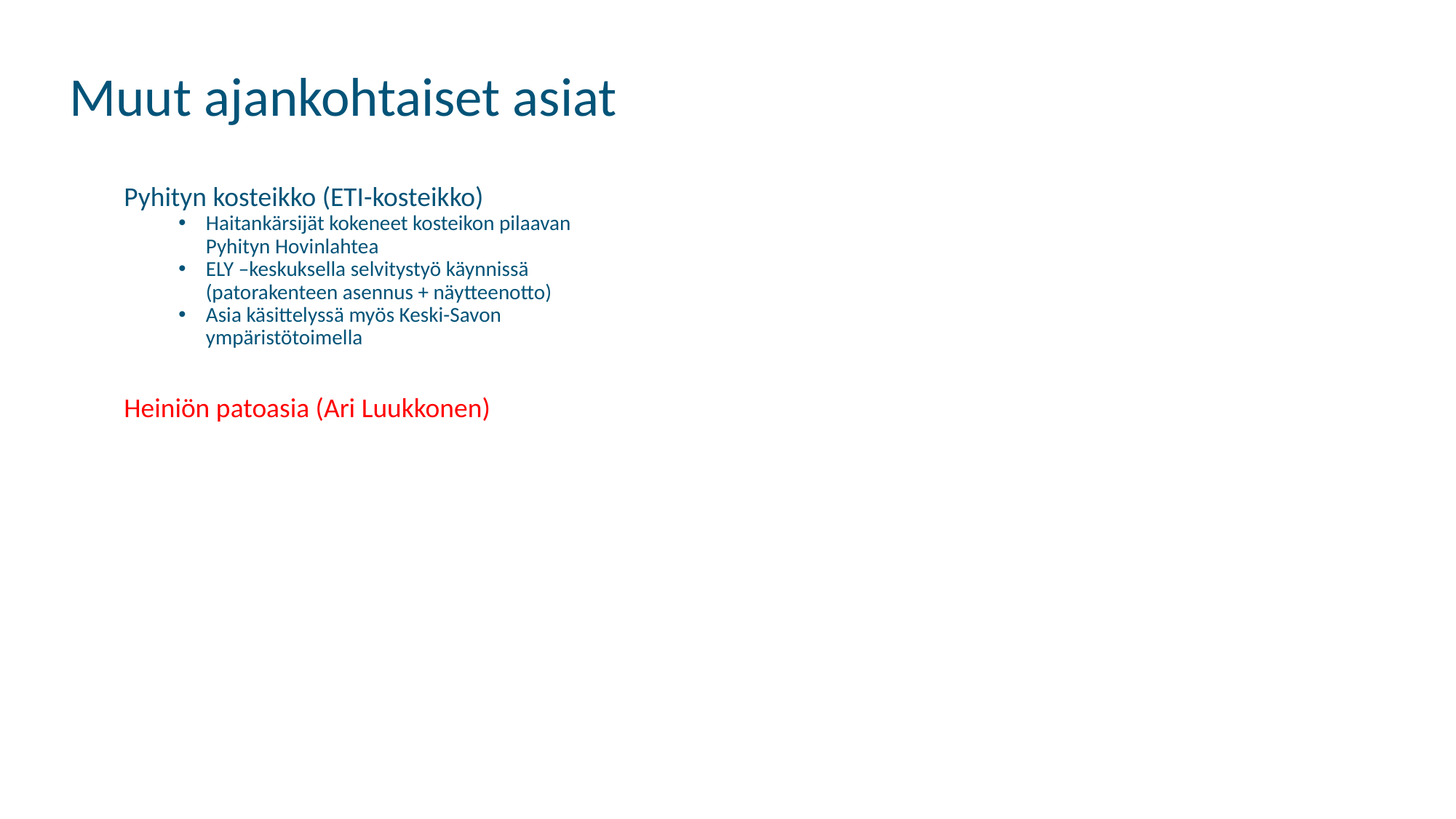

# Muut ajankohtaiset asiat
Pyhityn kosteikko (ETI-kosteikko)
Haitankärsijät kokeneet kosteikon pilaavan Pyhityn Hovinlahtea
ELY –keskuksella selvitystyö käynnissä (patorakenteen asennus + näytteenotto)
Asia käsittelyssä myös Keski-Savon ympäristötoimella

Heiniön patoasia (Ari Luukkonen)